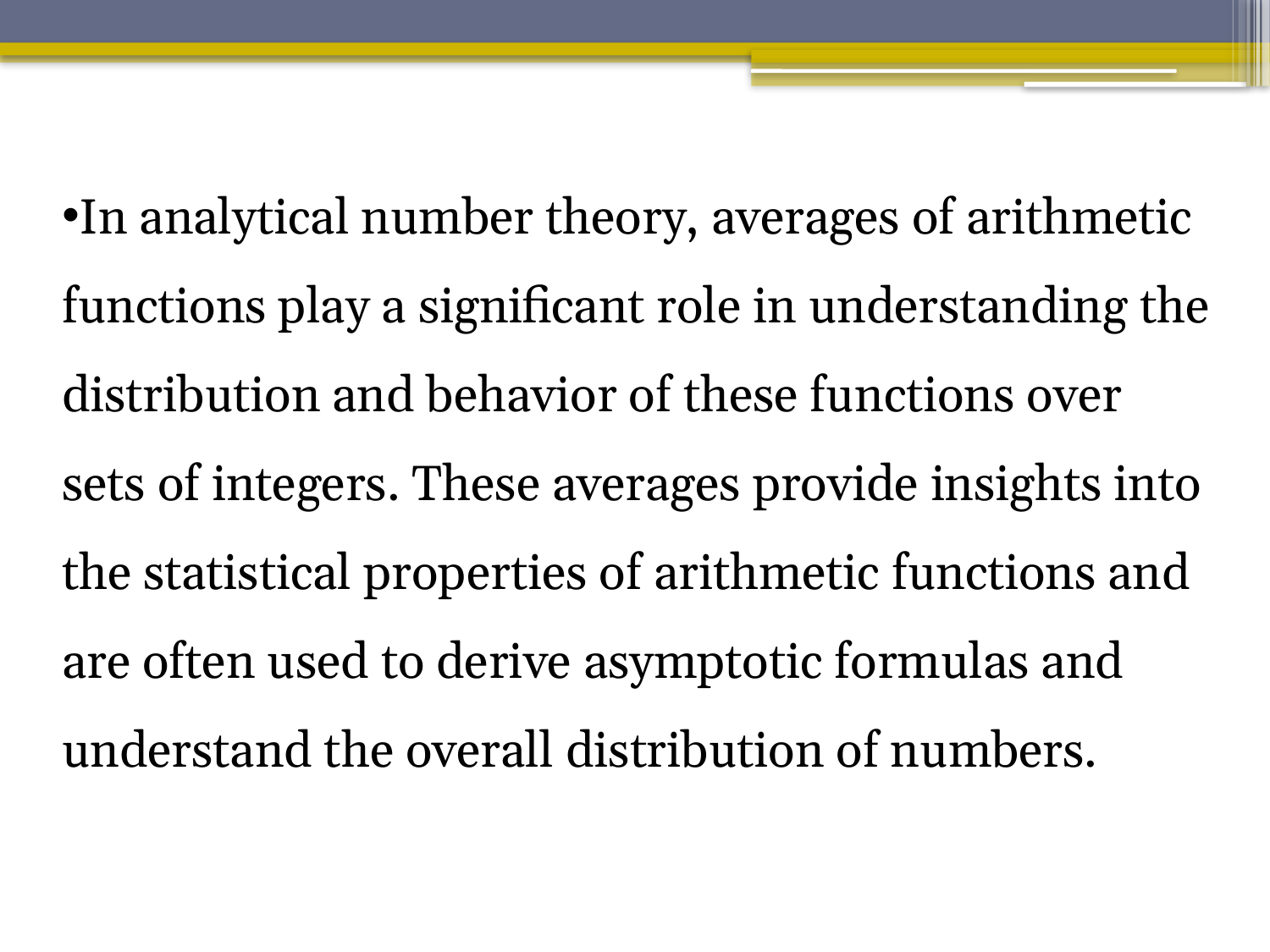

In analytical number theory, averages of arithmetic functions play a significant role in understanding the distribution and behavior of these functions over sets of integers. These averages provide insights into the statistical properties of arithmetic functions and are often used to derive asymptotic formulas and understand the overall distribution of numbers.